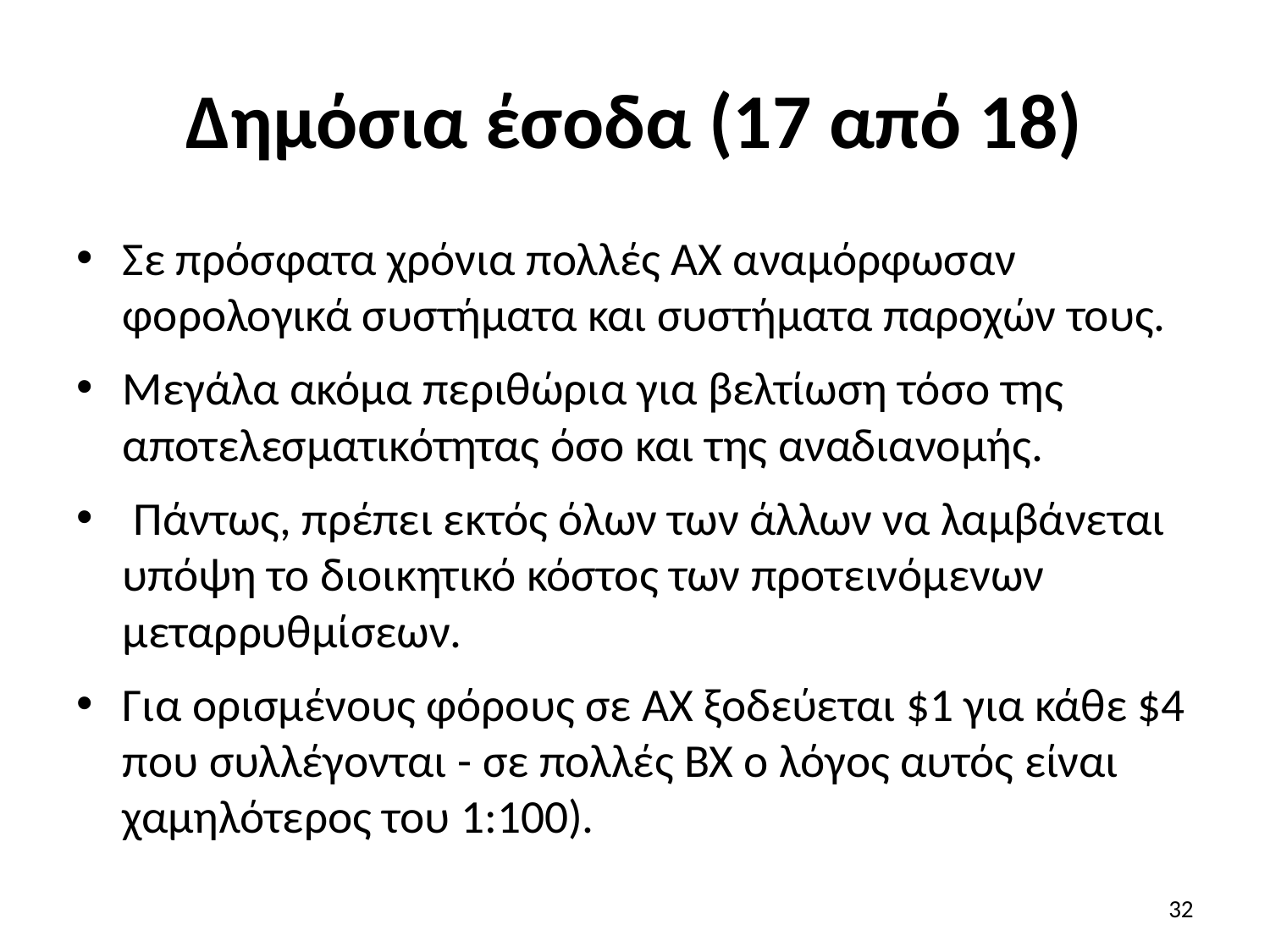

# Δημόσια έσοδα (17 από 18)
Σε πρόσφατα χρόνια πολλές ΑΧ αναμόρφωσαν φορολογικά συστήματα και συστήματα παροχών τους.
Μεγάλα ακόμα περιθώρια για βελτίωση τόσο της αποτελεσματικότητας όσο και της αναδιανομής.
 Πάντως, πρέπει εκτός όλων των άλλων να λαμβάνεται υπόψη το διοικητικό κόστος των προτεινόμενων μεταρρυθμίσεων.
Για ορισμένους φόρους σε ΑΧ ξοδεύεται $1 για κάθε $4 που συλλέγονται - σε πολλές ΒΧ ο λόγος αυτός είναι χαμηλότερος του 1:100).

32